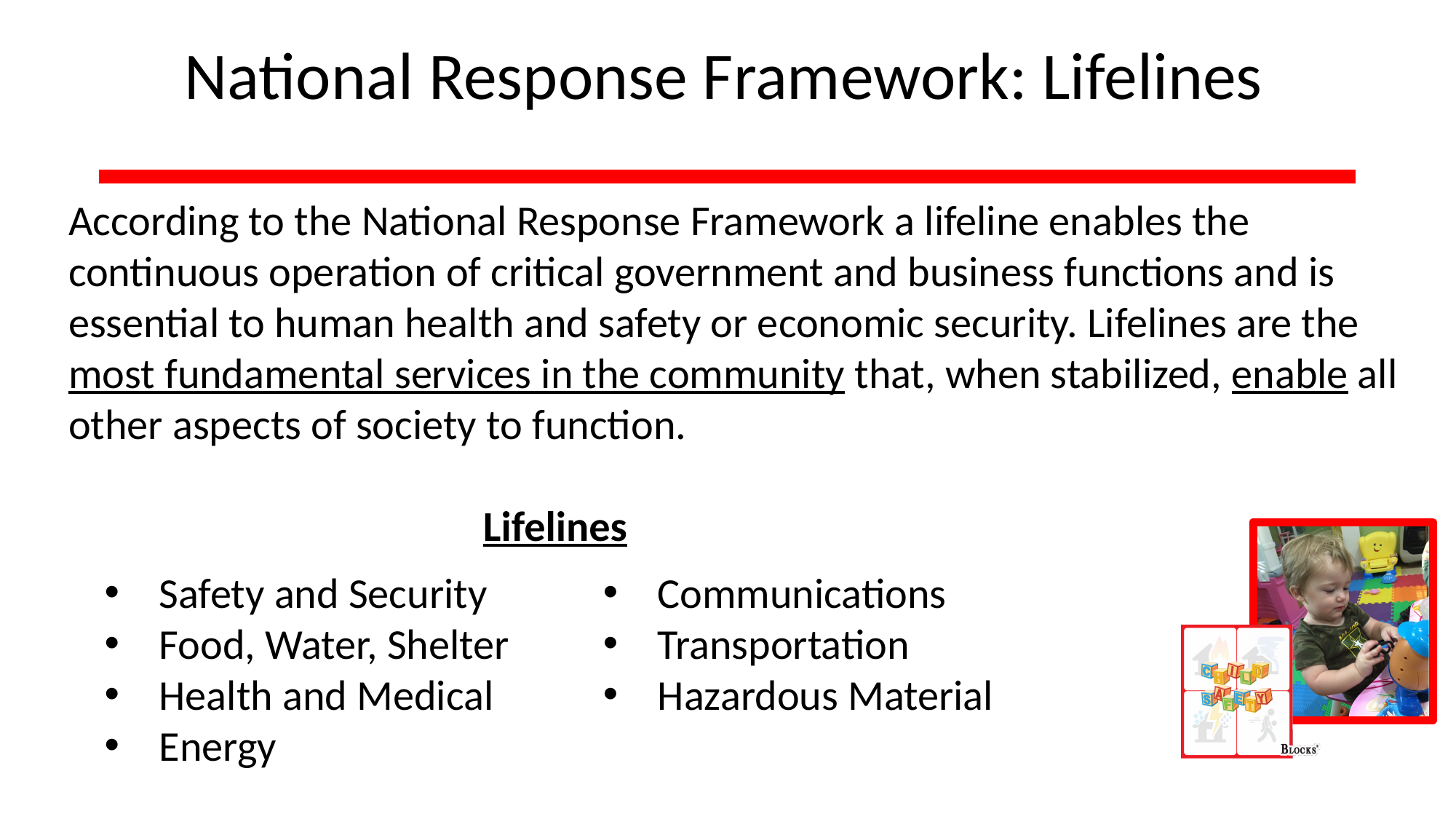

National Response Framework: Lifelines
According to the National Response Framework a lifeline enables the continuous operation of critical government and business functions and is essential to human health and safety or economic security. Lifelines are the most fundamental services in the community that, when stabilized, enable all other aspects of society to function.

                                           Lifelines
Safety and Security
Food, Water, Shelter
Health and Medical
Energy
Communications
Transportation
Hazardous Material